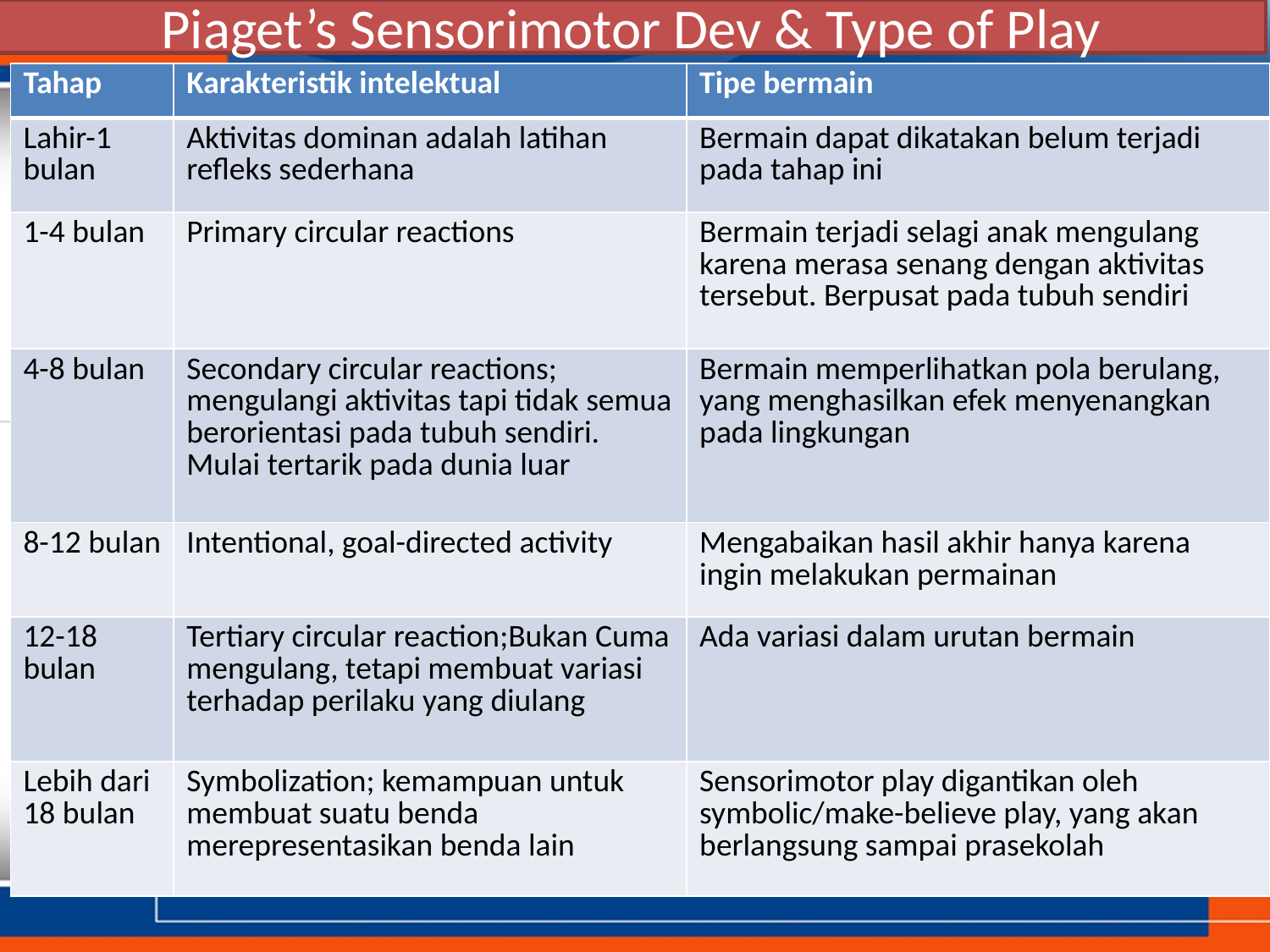

# Piaget’s Sensorimotor Dev & Type of Play
| Tahap | Karakteristik intelektual | Tipe bermain |
| --- | --- | --- |
| Lahir-1 bulan | Aktivitas dominan adalah latihan refleks sederhana | Bermain dapat dikatakan belum terjadi pada tahap ini |
| 1-4 bulan | Primary circular reactions | Bermain terjadi selagi anak mengulang karena merasa senang dengan aktivitas tersebut. Berpusat pada tubuh sendiri |
| 4-8 bulan | Secondary circular reactions; mengulangi aktivitas tapi tidak semua berorientasi pada tubuh sendiri. Mulai tertarik pada dunia luar | Bermain memperlihatkan pola berulang, yang menghasilkan efek menyenangkan pada lingkungan |
| 8-12 bulan | Intentional, goal-directed activity | Mengabaikan hasil akhir hanya karena ingin melakukan permainan |
| 12-18 bulan | Tertiary circular reaction;Bukan Cuma mengulang, tetapi membuat variasi terhadap perilaku yang diulang | Ada variasi dalam urutan bermain |
| Lebih dari 18 bulan | Symbolization; kemampuan untuk membuat suatu benda merepresentasikan benda lain | Sensorimotor play digantikan oleh symbolic/make-believe play, yang akan berlangsung sampai prasekolah |